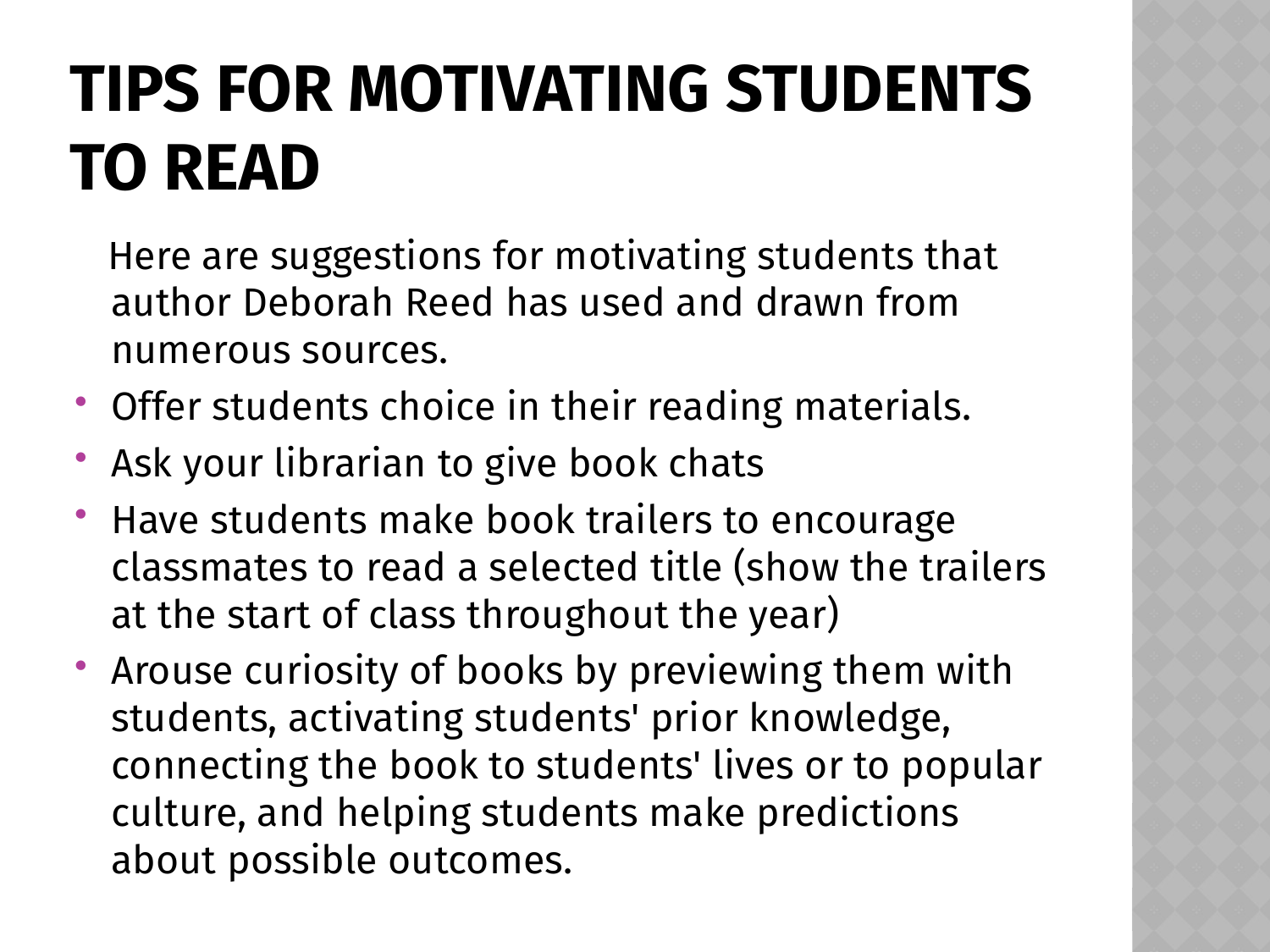

# Tips for motivating students to read
   Here are suggestions for motivating students that author Deborah Reed has used and drawn from numerous sources.
Offer students choice in their reading materials.
Ask your librarian to give book chats
Have students make book trailers to encourage classmates to read a selected title (show the trailers at the start of class throughout the year)
Arouse curiosity of books by previewing them with students, activating students' prior knowledge, connecting the book to students' lives or to popular culture, and helping students make predictions about possible outcomes.